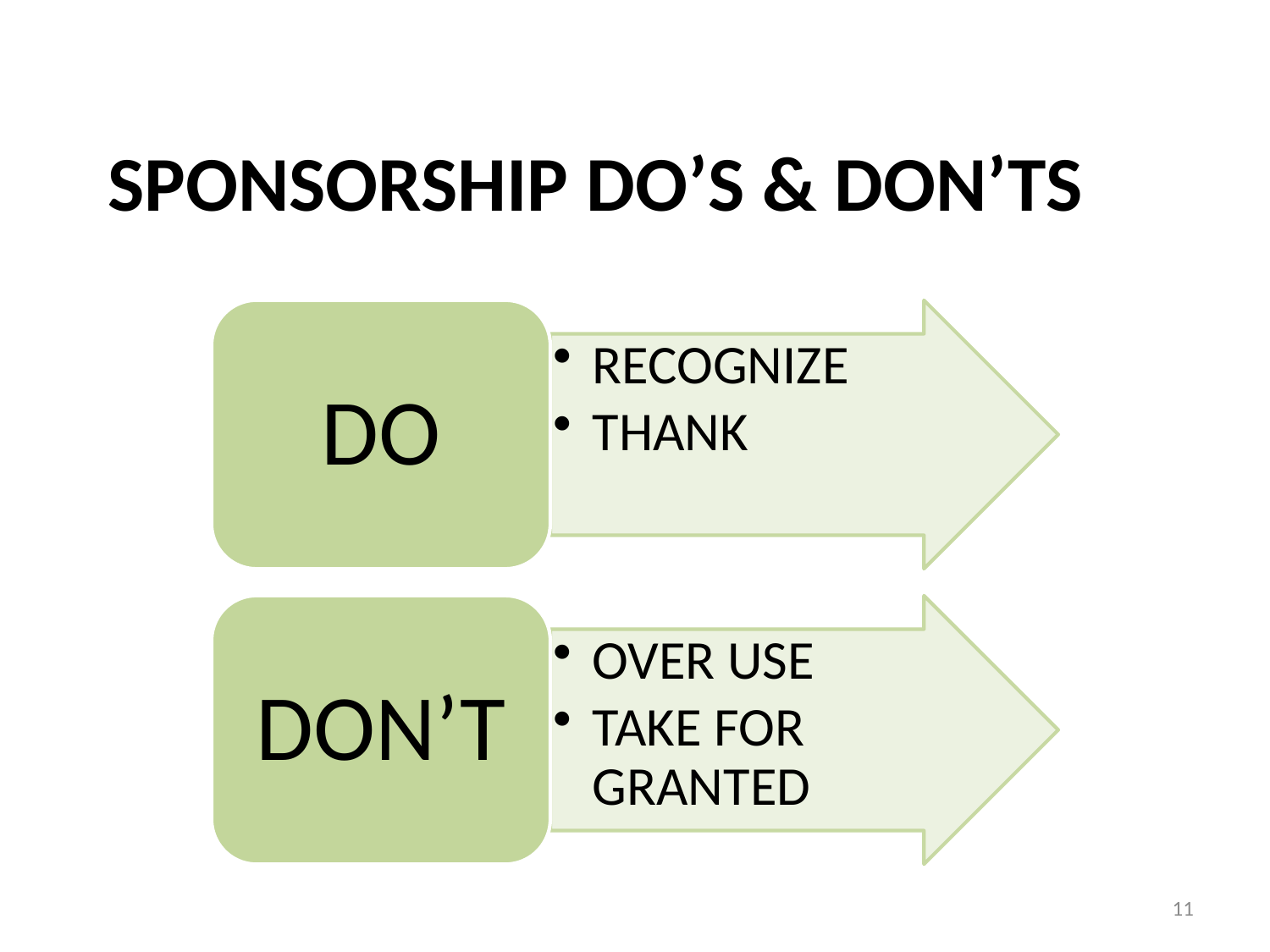

SPONSORSHIP DO’S & DON’TS
RECOGNIZE
THANK
DO
OVER USE
TAKE FOR GRANTED
DON’T
11